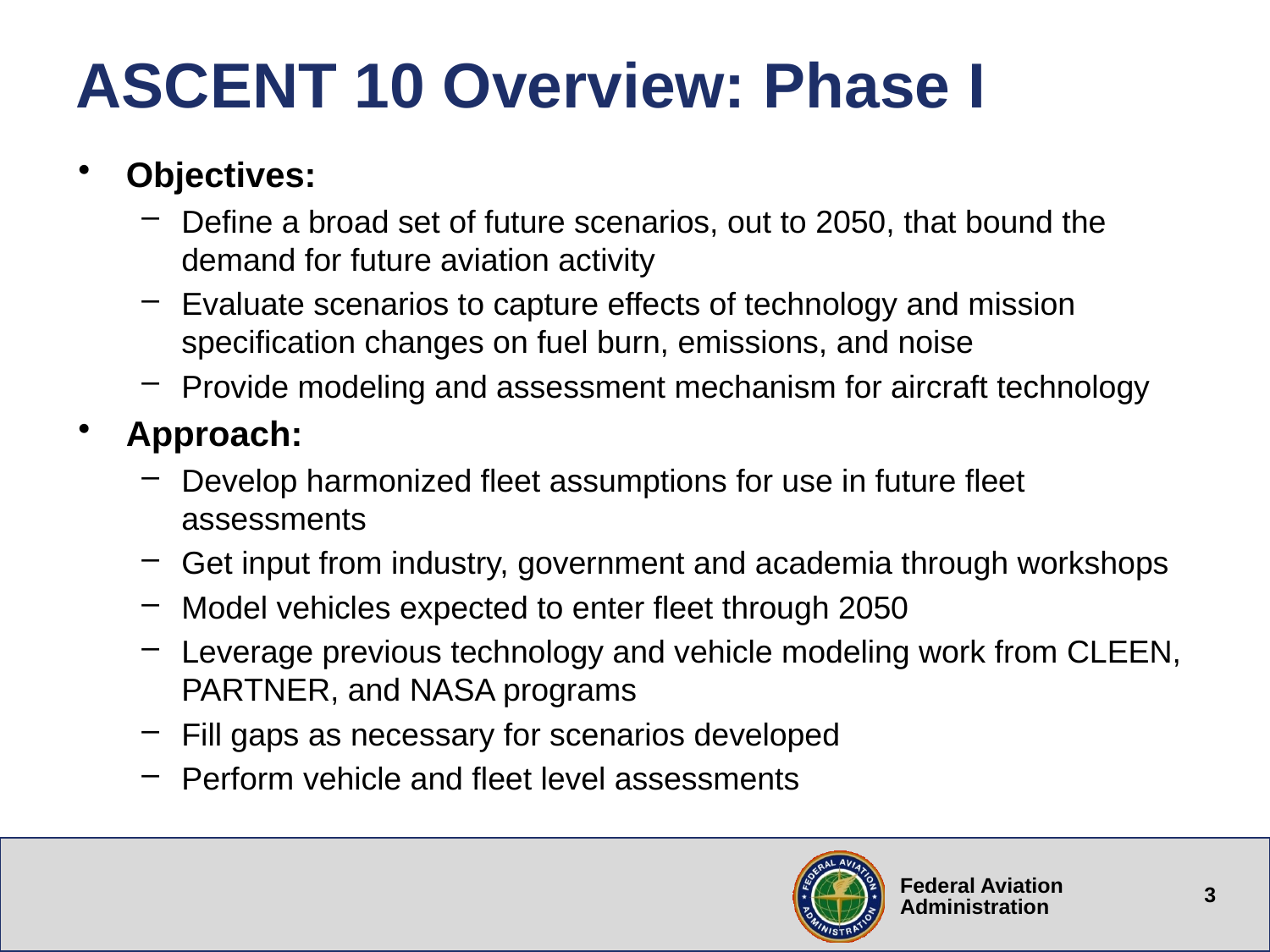

# ASCENT 10 Overview: Phase I
Objectives:
Define a broad set of future scenarios, out to 2050, that bound the demand for future aviation activity
Evaluate scenarios to capture effects of technology and mission specification changes on fuel burn, emissions, and noise
Provide modeling and assessment mechanism for aircraft technology
Approach:
Develop harmonized fleet assumptions for use in future fleet assessments
Get input from industry, government and academia through workshops
Model vehicles expected to enter fleet through 2050
Leverage previous technology and vehicle modeling work from CLEEN, PARTNER, and NASA programs
Fill gaps as necessary for scenarios developed
Perform vehicle and fleet level assessments